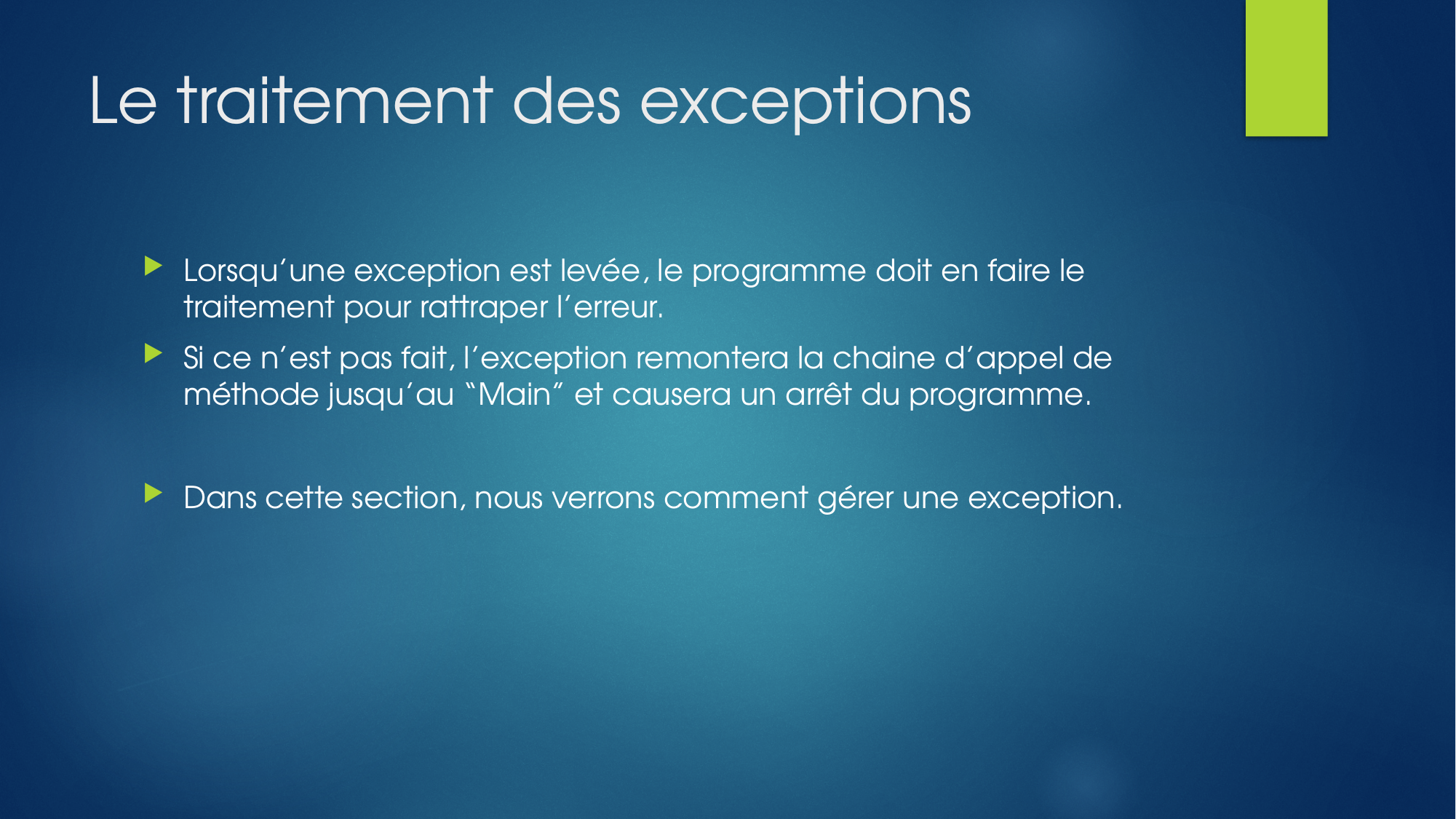

# Le traitement des exceptions
Lorsqu’une exception est levée, le programme doit en faire le traitement pour rattraper l’erreur.
Si ce n’est pas fait, l’exception remontera la chaine d’appel de méthode jusqu’au “Main” et causera un arrêt du programme.

Dans cette section, nous verrons comment gérer une exception.